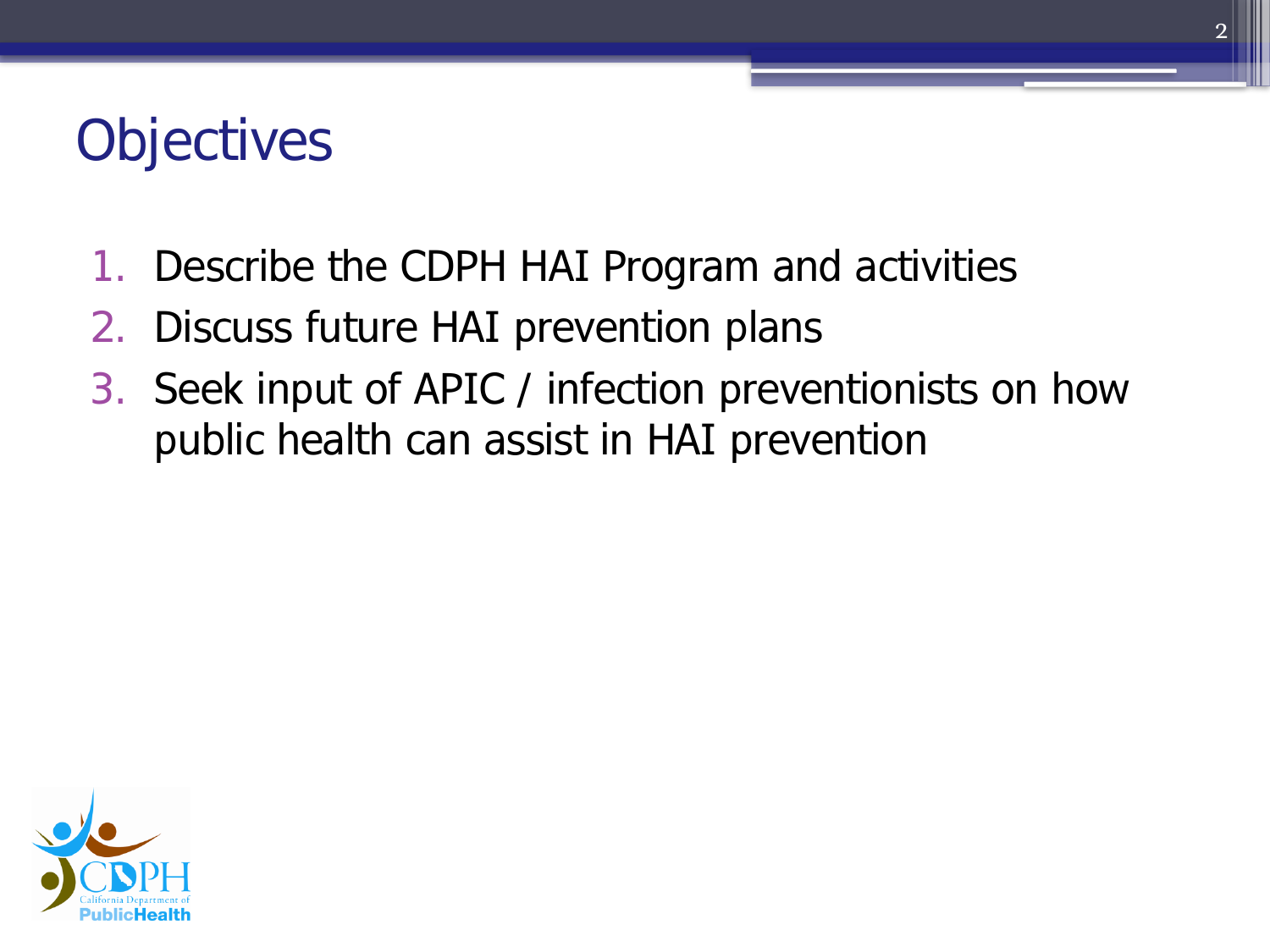

2
# Objectives
Describe the CDPH HAI Program and activities
Discuss future HAI prevention plans
Seek input of APIC / infection preventionists on how public health can assist in HAI prevention